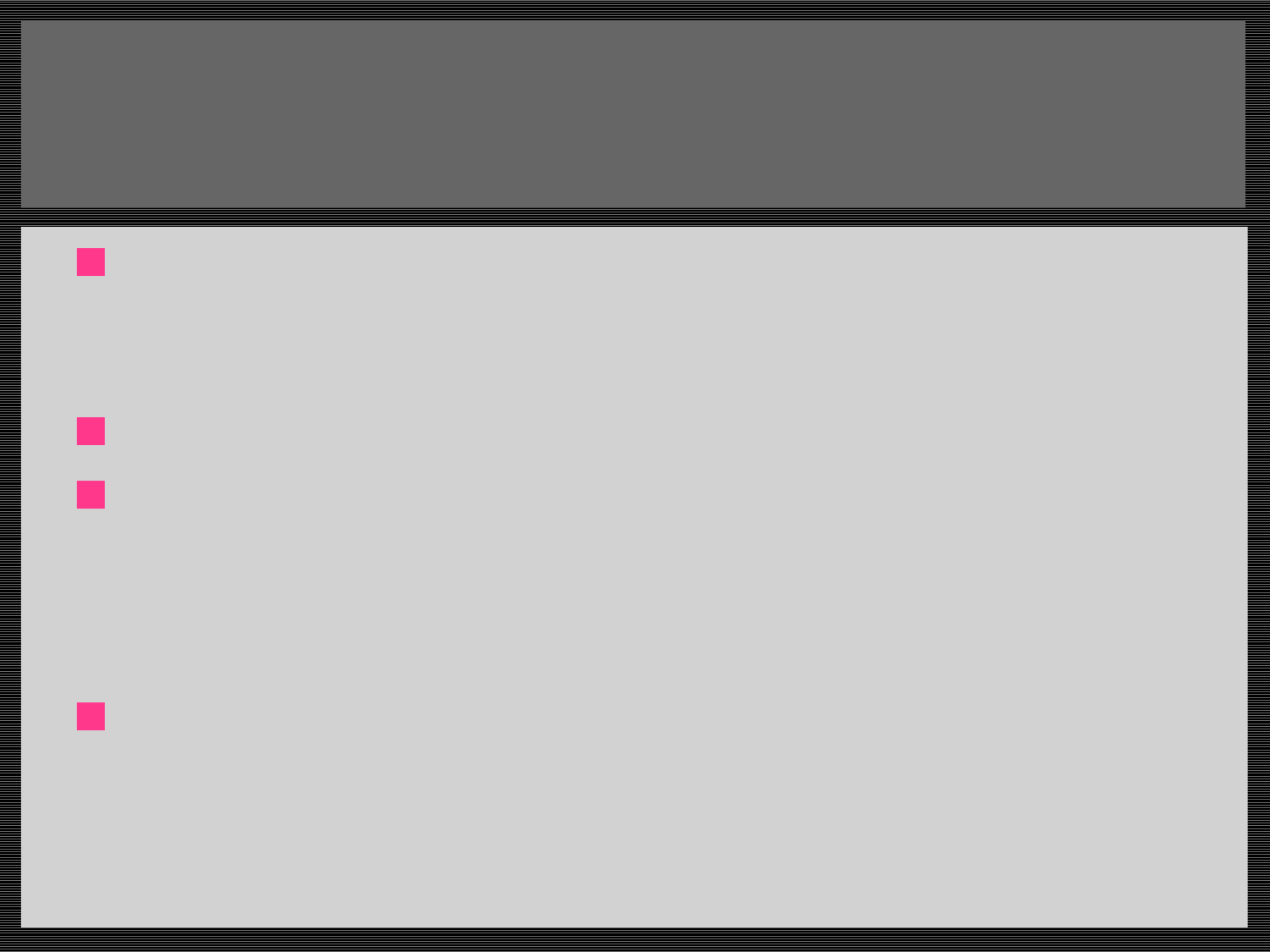

# Procedure
Using a microhematocrit tube (also called a capillary tube) fill tube approximately 3/4th full of well mixed blood or body fluid.
Seal one end of the tube with modeling clay.
Place filled tube into the radial grooves of the mico-capillary hematocrit centrifuge with the sealed end against the rubber gasket to prevent breakage.
Repeat process filling a 2nd capillary tube from the patient’s blood or body fluid sample.